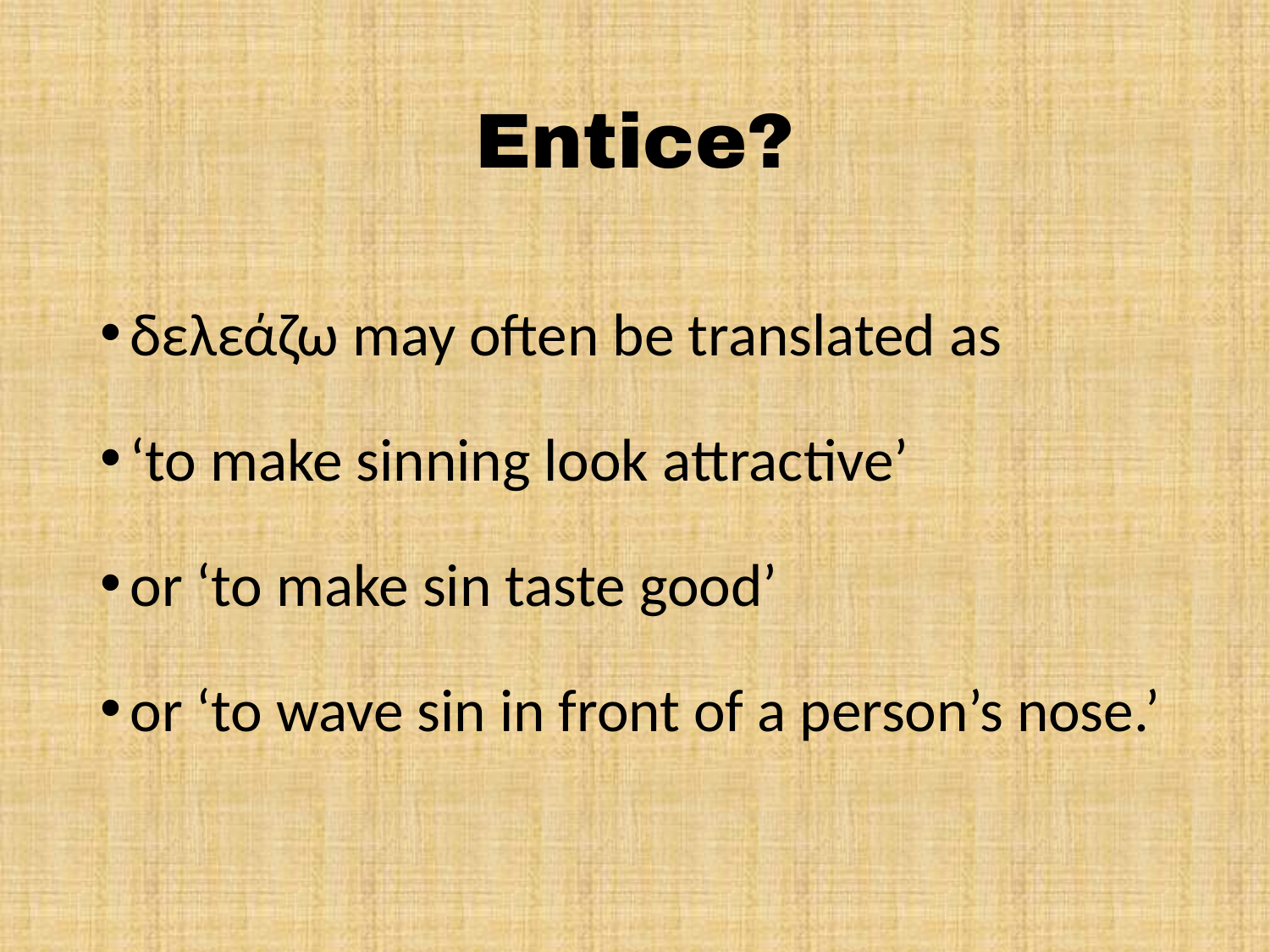

# Entice?
δελεάζω may often be translated as
‘to make sinning look attractive’
or ‘to make sin taste good’
or ‘to wave sin in front of a person’s nose.’